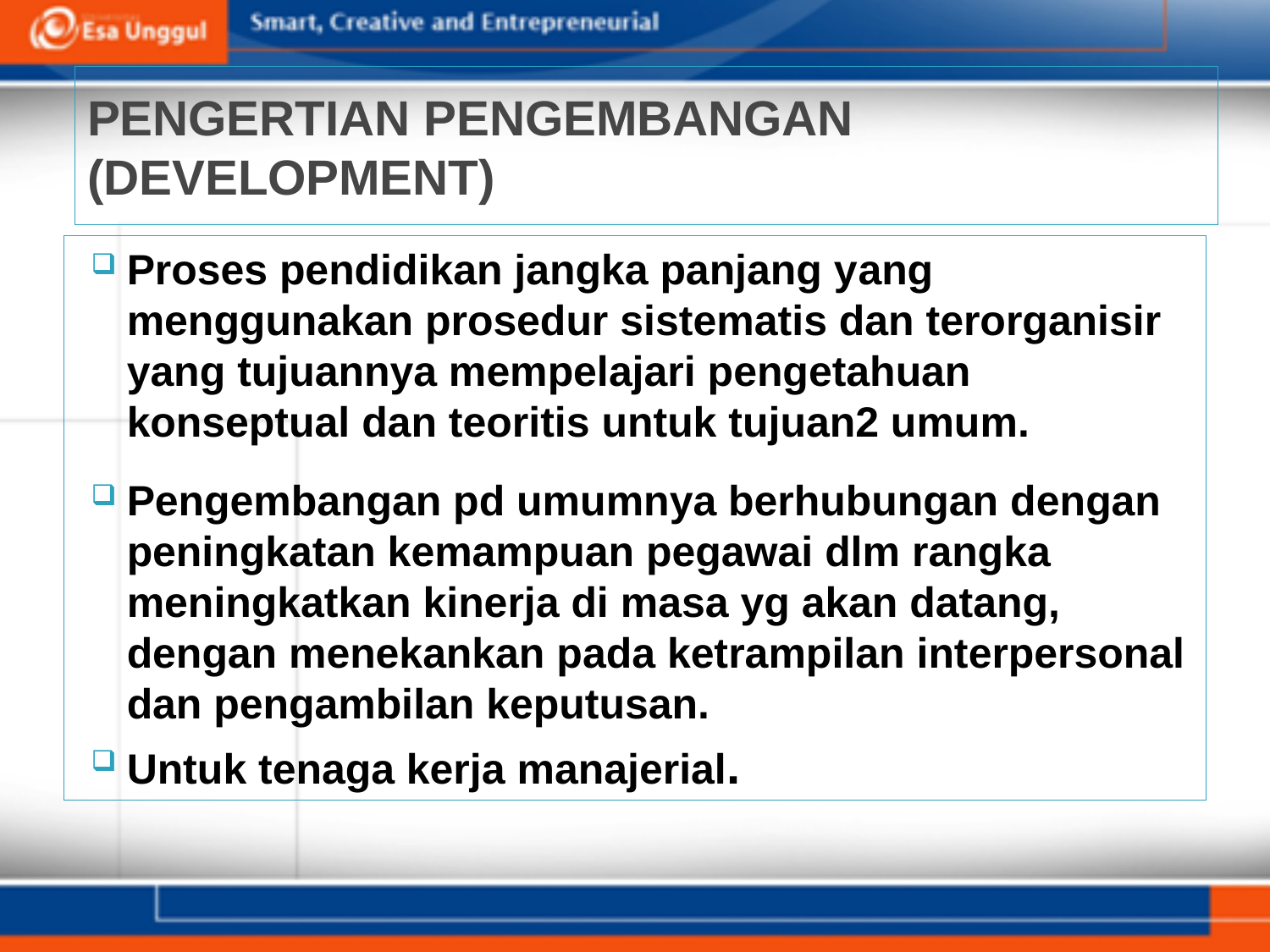

# PENGERTIAN PENGEMBANGAN (DEVELOPMENT)
Proses pendidikan jangka panjang yang menggunakan prosedur sistematis dan terorganisir yang tujuannya mempelajari pengetahuan konseptual dan teoritis untuk tujuan2 umum.
Pengembangan pd umumnya berhubungan dengan peningkatan kemampuan pegawai dlm rangka  meningkatkan kinerja di masa yg akan datang, dengan menekankan pada ketrampilan interpersonal dan pengambilan keputusan.
Untuk tenaga kerja manajerial.